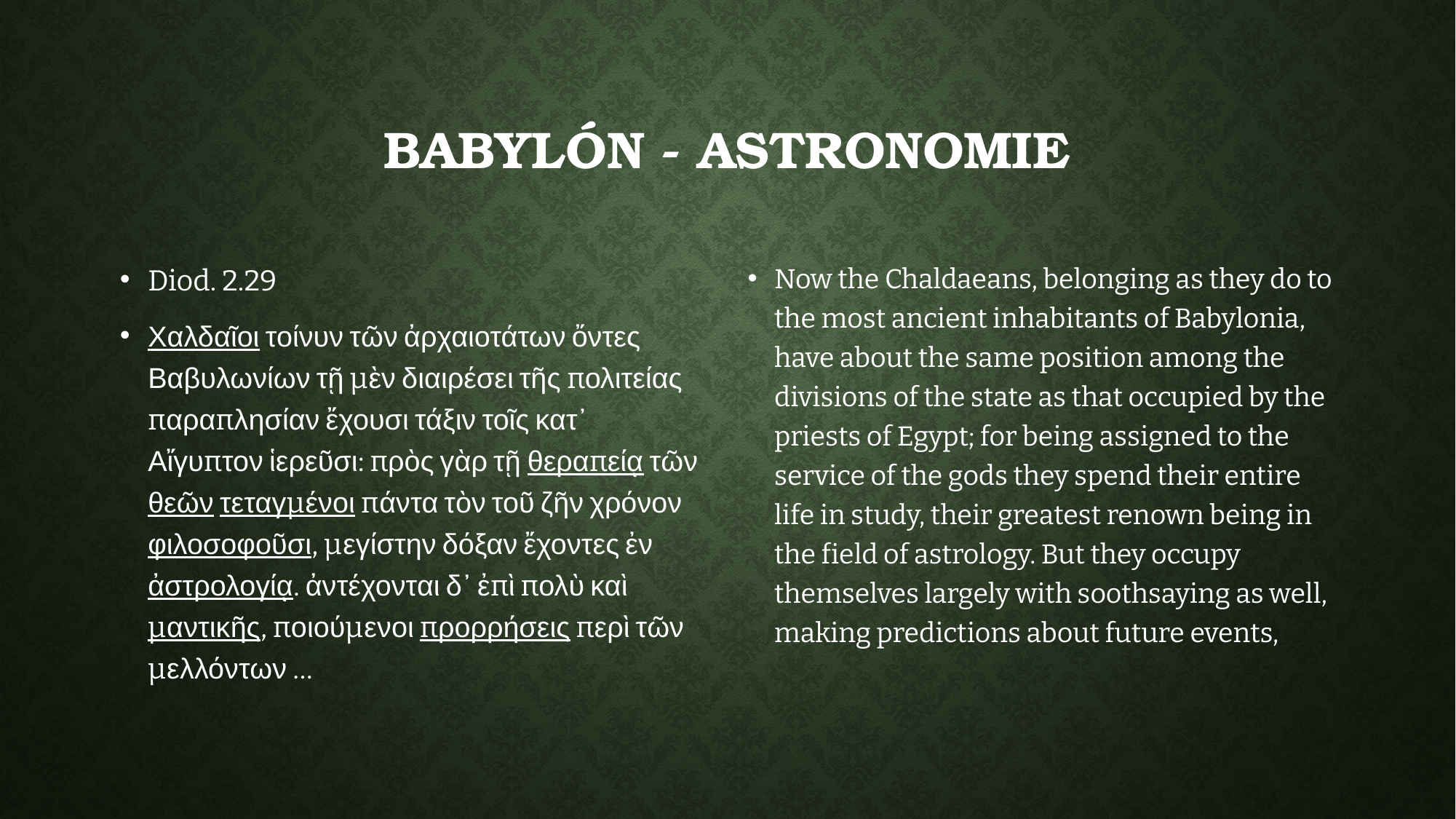

# Babylón - astronomie
Diod. 2.29
Χαλδαῖοι τοίνυν τῶν ἀρχαιοτάτων ὄντες Βαβυλωνίων τῇ μὲν διαιρέσει τῆς πολιτείας παραπλησίαν ἔχουσι τάξιν τοῖς κατ᾽ Αἴγυπτον ἱερεῦσι: πρὸς γὰρ τῇ θεραπείᾳ τῶν θεῶν τεταγμένοι πάντα τὸν τοῦ ζῆν χρόνον φιλοσοφοῦσι, μεγίστην δόξαν ἔχοντες ἐν ἀστρολογίᾳ. ἀντέχονται δ᾽ ἐπὶ πολὺ καὶ μαντικῆς, ποιούμενοι προρρήσεις περὶ τῶν μελλόντων …
Now the Chaldaeans, belonging as they do to the most ancient inhabitants of Babylonia, have about the same position among the divisions of the state as that occupied by the priests of Egypt; for being assigned to the service of the gods they spend their entire life in study, their greatest renown being in the field of astrology. But they occupy themselves largely with soothsaying as well, making predictions about future events,